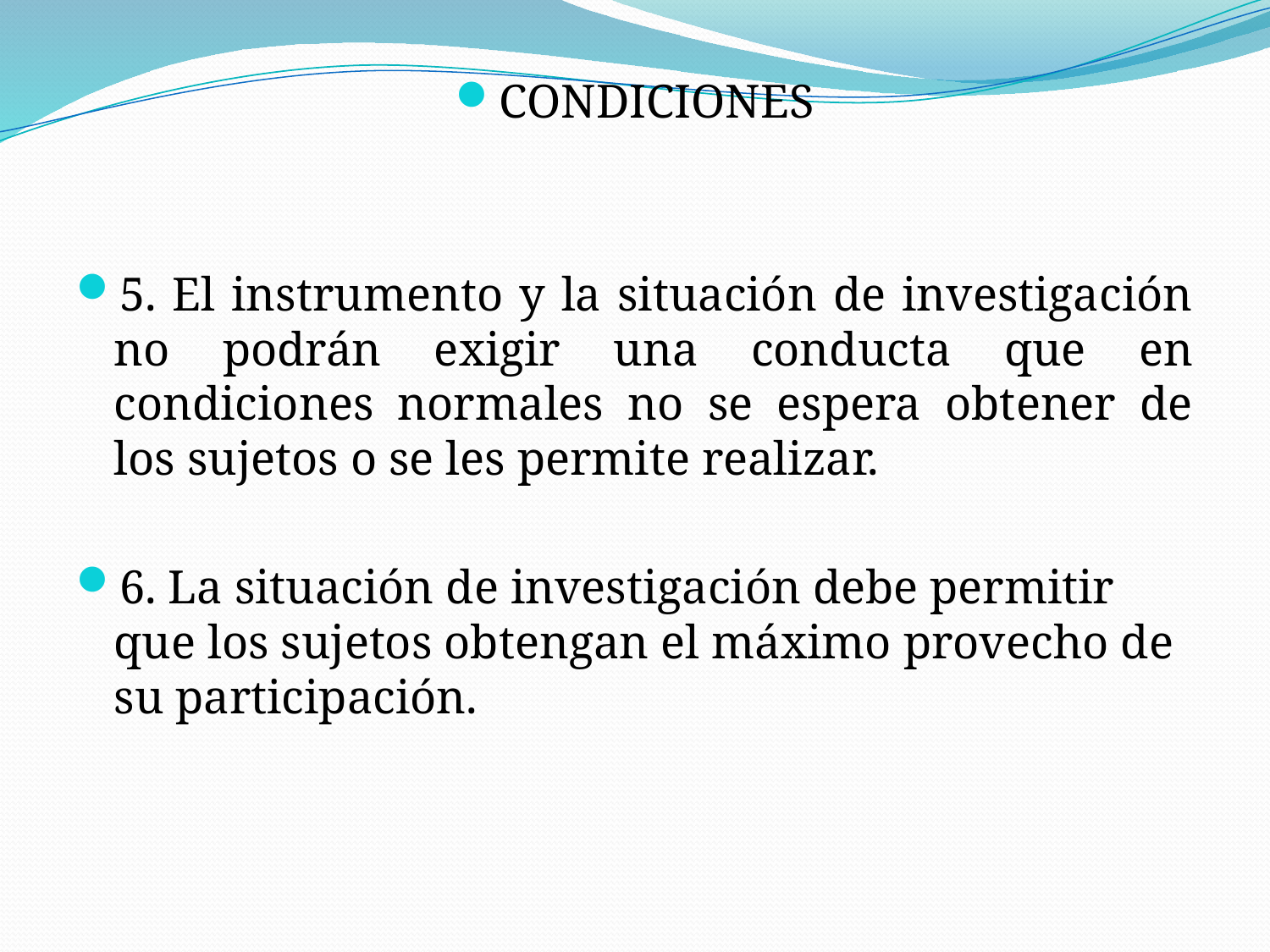

CONDICIONES

5. El instrumento y la situación de investigación no podrán exigir una conducta que en condiciones normales no se espera obtener de los sujetos o se les permite realizar.

6. La situación de investigación debe permitir que los sujetos obtengan el máximo provecho de su participación.